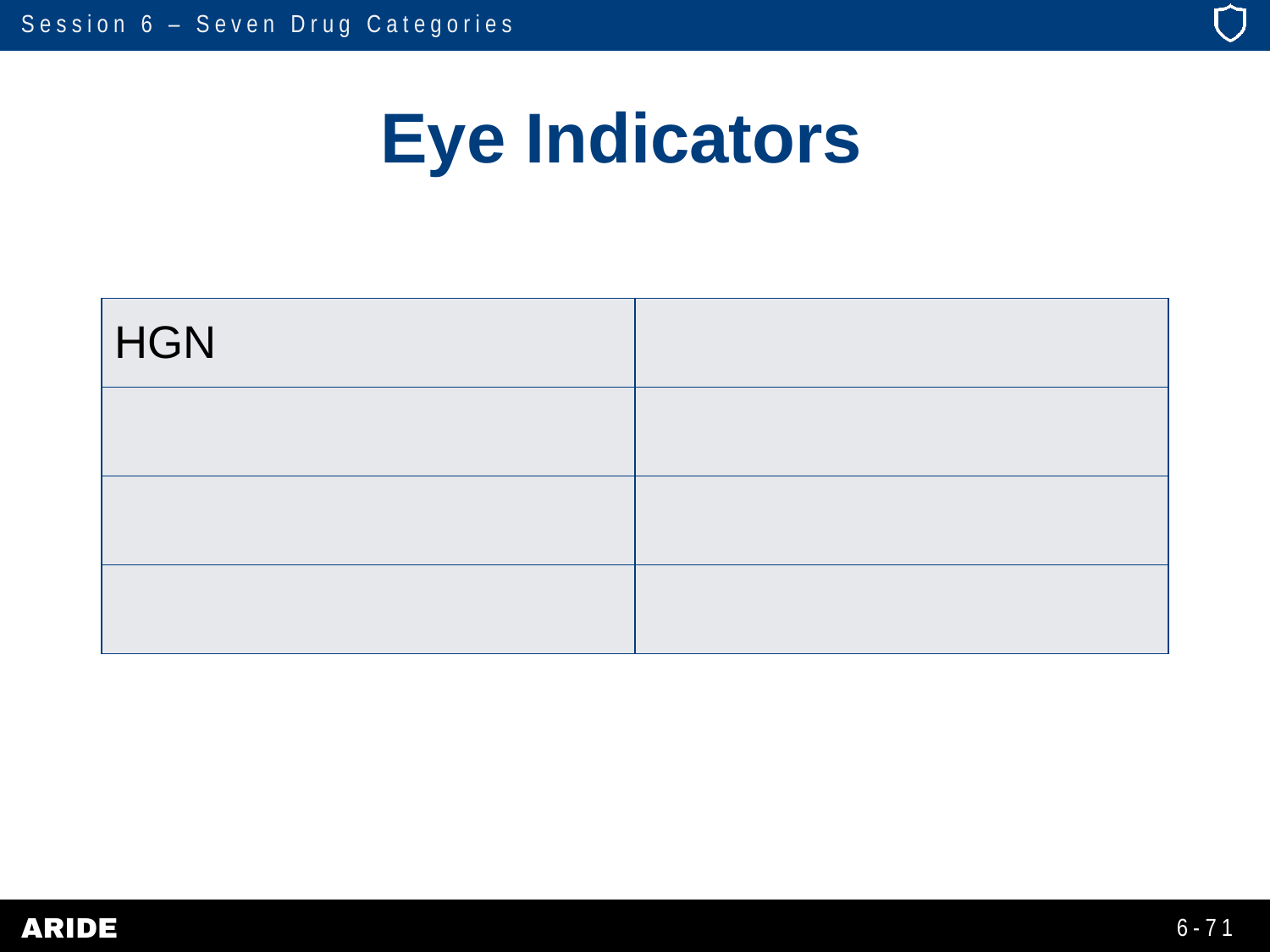

# Eye Indicators
| HGN | Present |
| --- | --- |
| VGN | Present (high doses) |
| LOC | Present |
| Pupil Size | Normal (may be dilated) |

6-71